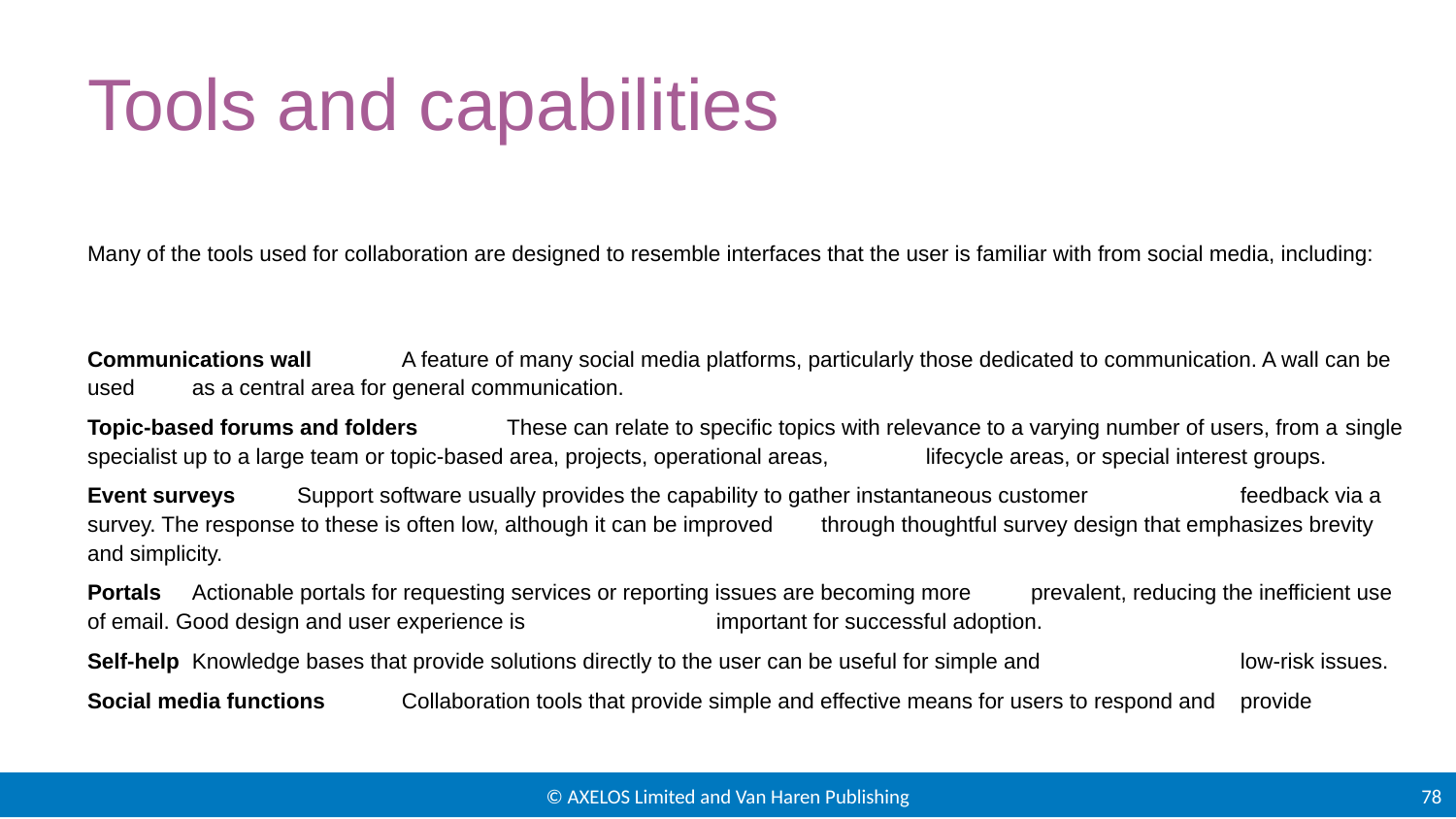

# Tools and capabilities
Many of the tools used for collaboration are designed to resemble interfaces that the user is familiar with from social media, including:

Communications wall 		A feature of many social media platforms, particularly those dedicated to communication. A wall can be used 				as a central area for general communication.
Topic-based forums and folders 	These can relate to specific topics with relevance to a varying number of users, from a 						single specialist up to a large team or topic-based area, projects, operational areas, 						lifecycle areas, or special interest groups.
Event surveys 		Support software usually provides the capability to gather instantaneous customer 						feedback via a survey. The response to these is often low, although it can be improved 						through thoughtful survey design that emphasizes brevity and simplicity.
Portals 			Actionable portals for requesting services or reporting issues are becoming more 							prevalent, reducing the inefficient use of email. Good design and user experience is 						important for successful adoption.
Self-help			Knowledge bases that provide solutions directly to the user can be useful for simple and 						low-risk issues.
Social media functions		Collaboration tools that provide simple and effective means for users to respond and 						provide